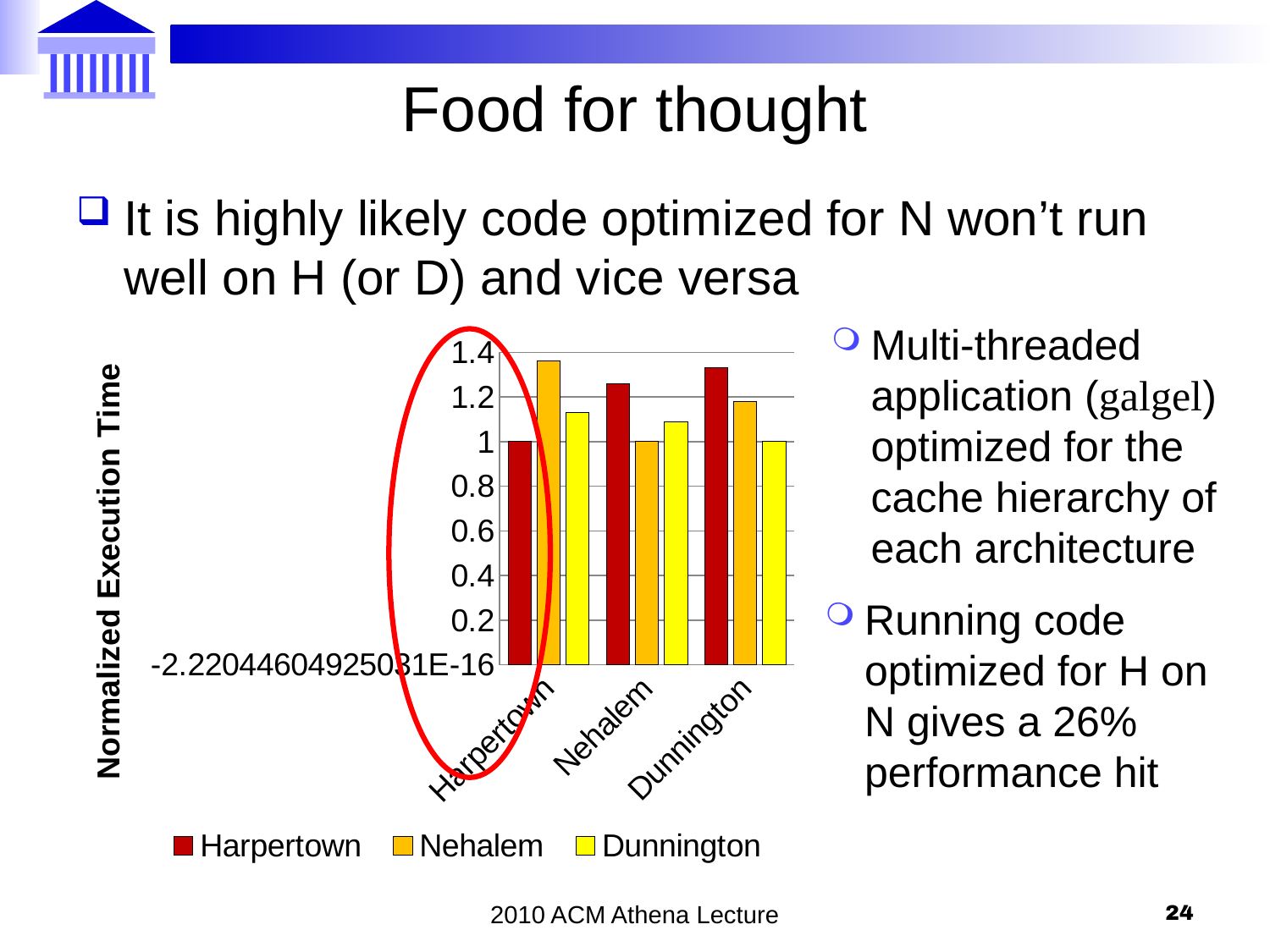

# Food for thought
It is highly likely code optimized for N won’t run well on H (or D) and vice versa
Multi-threaded application (galgel) optimized for the cache hierarchy of each architecture

### Chart

| Category | Harpertown | Nehalem | Dunnington |
|---|---|---|---|
| Harpertown | 1.0 | 1.36 | 1.1300000000000001 |
| Nehalem | 1.26 | 1.0 | 1.09 |
| Dunnington | 1.33 | 1.1800000000000044 | 1.0 |
Running code optimized for H on N gives a 26% performance hit
24
2010 ACM Athena Lecture